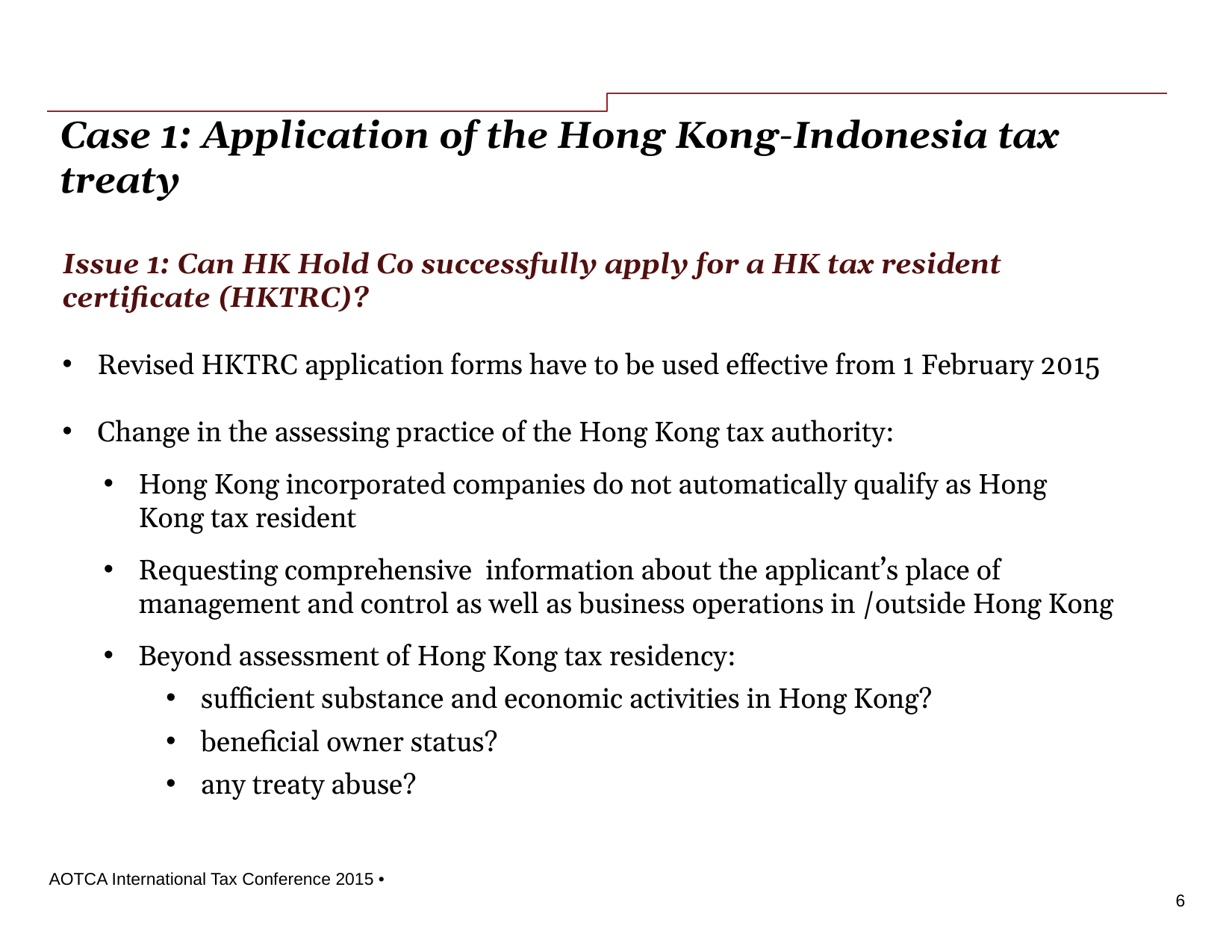

# Case 1: Application of the Hong Kong-Indonesia tax treaty
Issue 1: Can HK Hold Co successfully apply for a HK tax resident certificate (HKTRC)?

Revised HKTRC application forms have to be used effective from 1 February 2015

Change in the assessing practice of the Hong Kong tax authority:
Hong Kong incorporated companies do not automatically qualify as Hong Kong tax resident
Requesting comprehensive  information about the applicant’s place of management and control as well as business operations in /outside Hong Kong
Beyond assessment of Hong Kong tax residency:
sufficient substance and economic activities in Hong Kong?
beneficial owner status?
any treaty abuse?

AOTCA International Tax Conference 2015 •
6